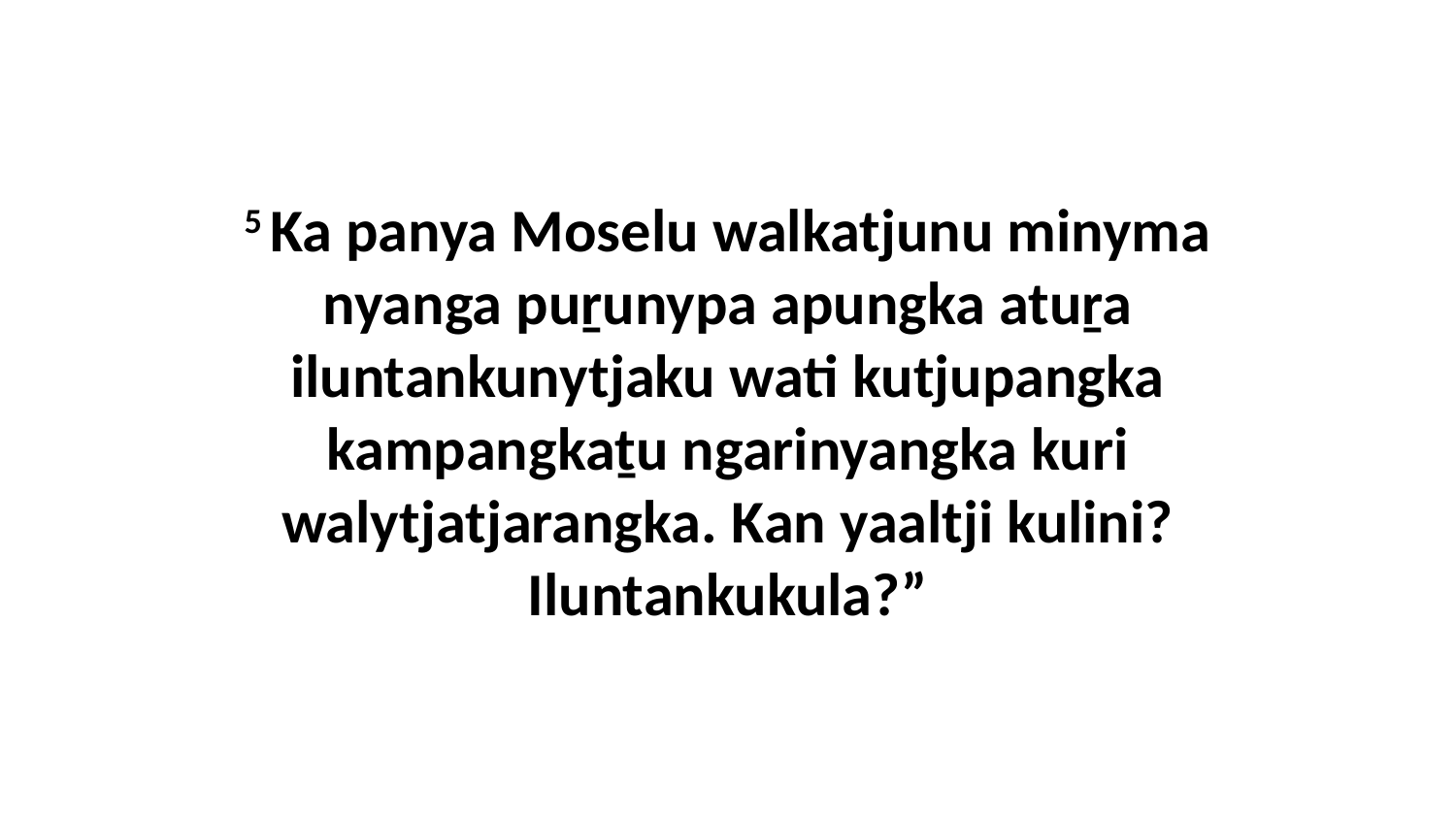

5 Ka panya Moselu walkatjunu minyma nyanga puṟunypa apungka atuṟa iluntankunytjaku wati kutjupangka kampangkaṯu ngarinyangka kuri walytjatjarangka. Kan yaaltji kulini? Iluntankukula?”